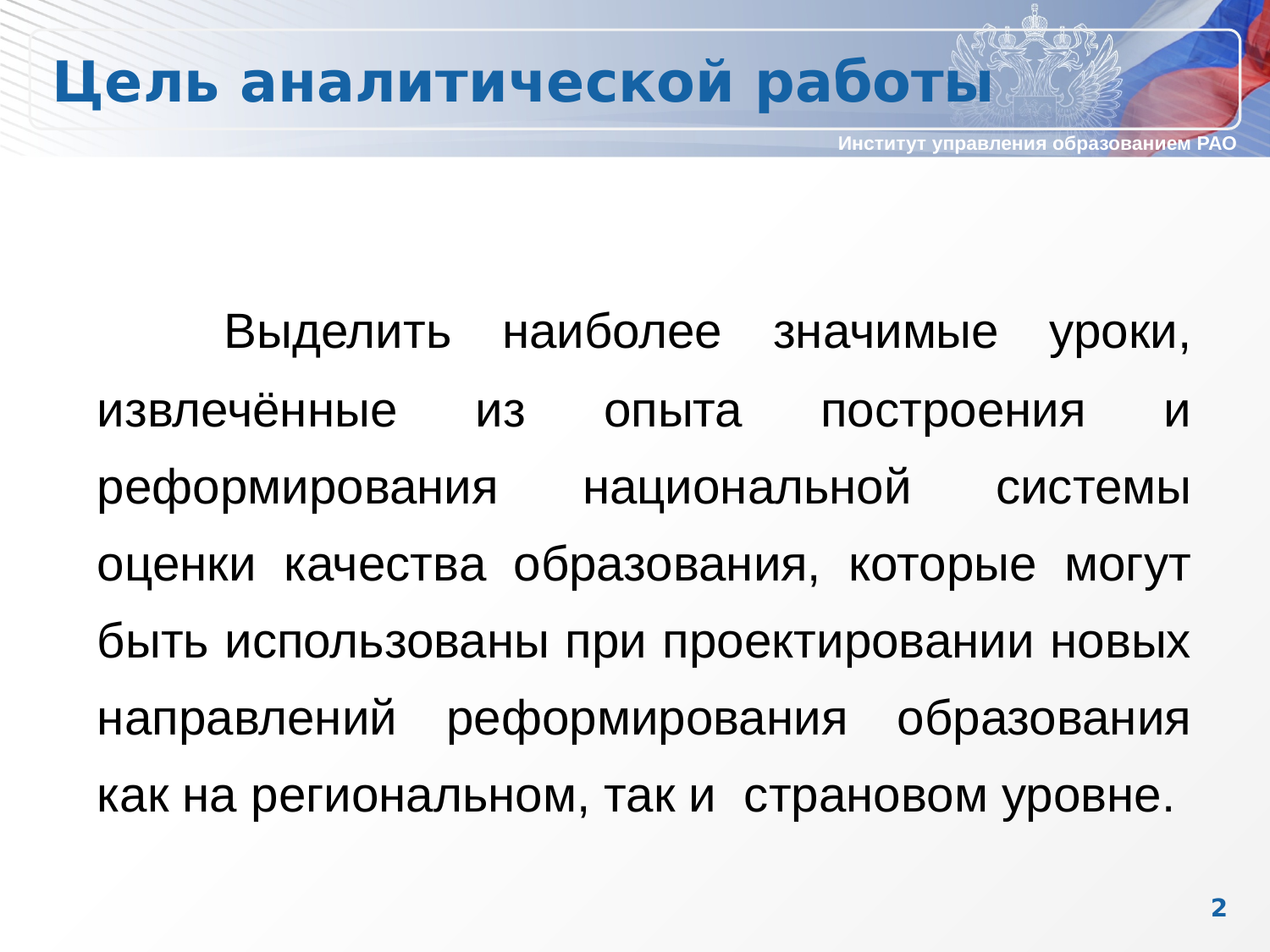

Цель аналитической работы

		Выделить наиболее значимые уроки, извлечённые из опыта построения и реформирования национальной системы оценки качества образования, которые могут быть использованы при проектировании новых направлений реформирования образования как на региональном, так и  страновом уровне.

2